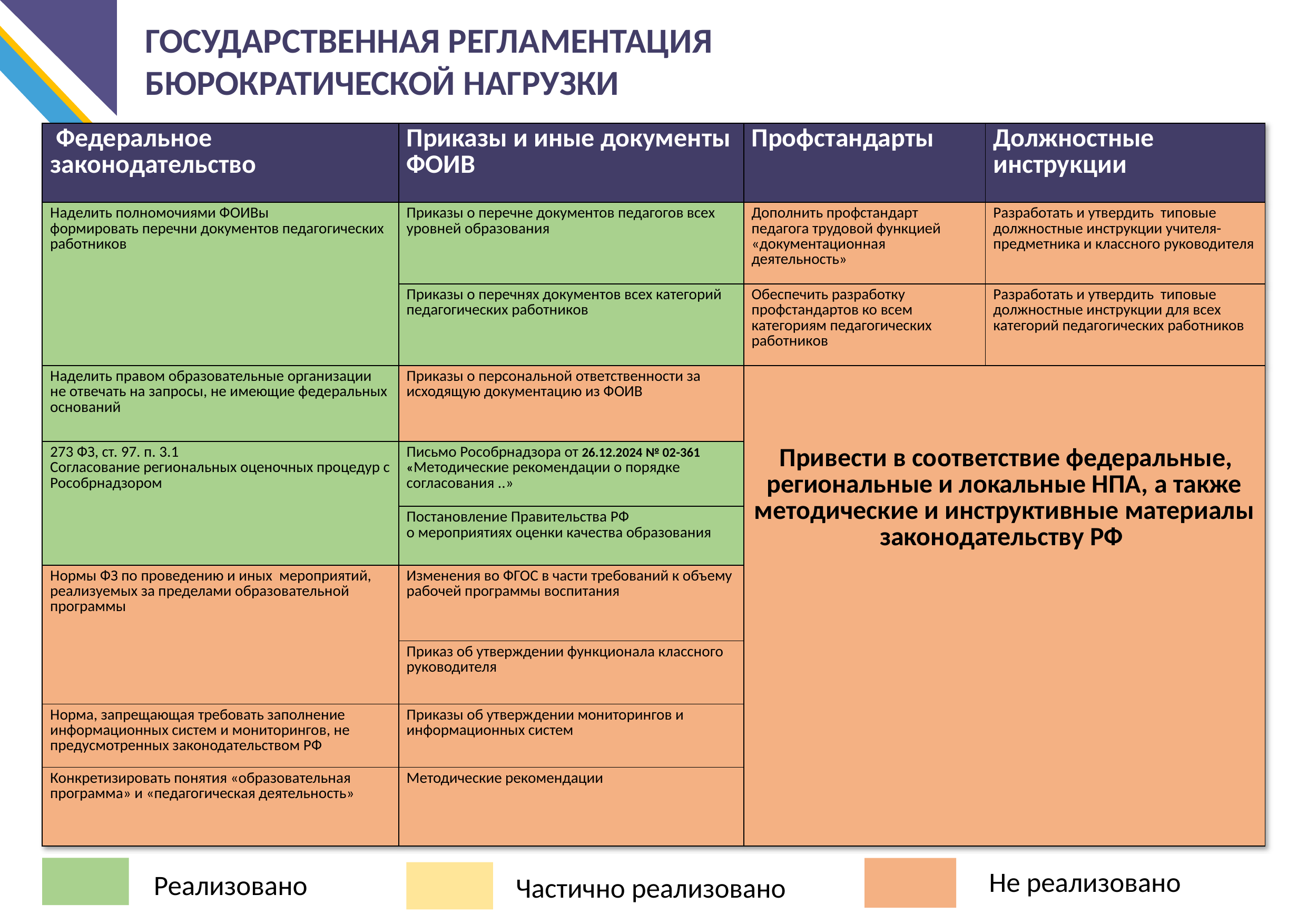

ГОСУДАРСТВЕННАЯ РЕГЛАМЕНТАЦИЯ  БЮРОКРАТИЧЕСКОЙ НАГРУЗКИ
| Федеральное законодательство | Приказы и иные документы ФОИВ | Профстандарты | Должностные инструкции |
| --- | --- | --- | --- |
| Наделить полномочиями ФОИВы формировать перечни документов педагогических работников | Приказы о перечне документов педагогов всех уровней образования | Дополнить профстандарт педагога трудовой функцией «документационная деятельность» | Разработать и утвердить типовые должностные инструкции учителя-предметника и классного руководителя |
|  | Приказы о перечнях документов всех категорий педагогических работников | Обеспечить разработку профстандартов ко всем категориям педагогических работников | Разработать и утвердить типовые должностные инструкции для всех категорий педагогических работников |
| Наделить правом образовательные организации не отвечать на запросы, не имеющие федеральных оснований | Приказы о персональной ответственности за исходящую документацию из ФОИВ | Привести в соответствие федеральные, региональные и локальные НПА, а также методические и инструктивные материалы законодательству РФ |  |
| 273 ФЗ, ст. 97. п. 3.1 Согласование региональных оценочных процедур с Рособрнадзором | Письмо Рособрнадзора от 26.12.2024 № 02-361  «Методические рекомендации о порядке согласования ..» |  |  |
|  | Постановление Правительства РФ о мероприятиях оценки качества образования |  |  |
| Нормы ФЗ по проведению и иных мероприятий, реализуемых за пределами образовательной программы | Изменения во ФГОС в части требований к объему рабочей программы воспитания |  |  |
|  | Приказ об утверждении функционала классного руководителя |  |  |
| Норма, запрещающая требовать заполнение информационных систем и мониторингов, не предусмотренных законодательством РФ | Приказы об утверждении мониторингов и информационных систем |  |  |
| Конкретизировать понятия «образовательная программа» и «педагогическая деятельность» | Методические рекомендации |  |  |

Не реализовано

Реализовано
Частично реализовано